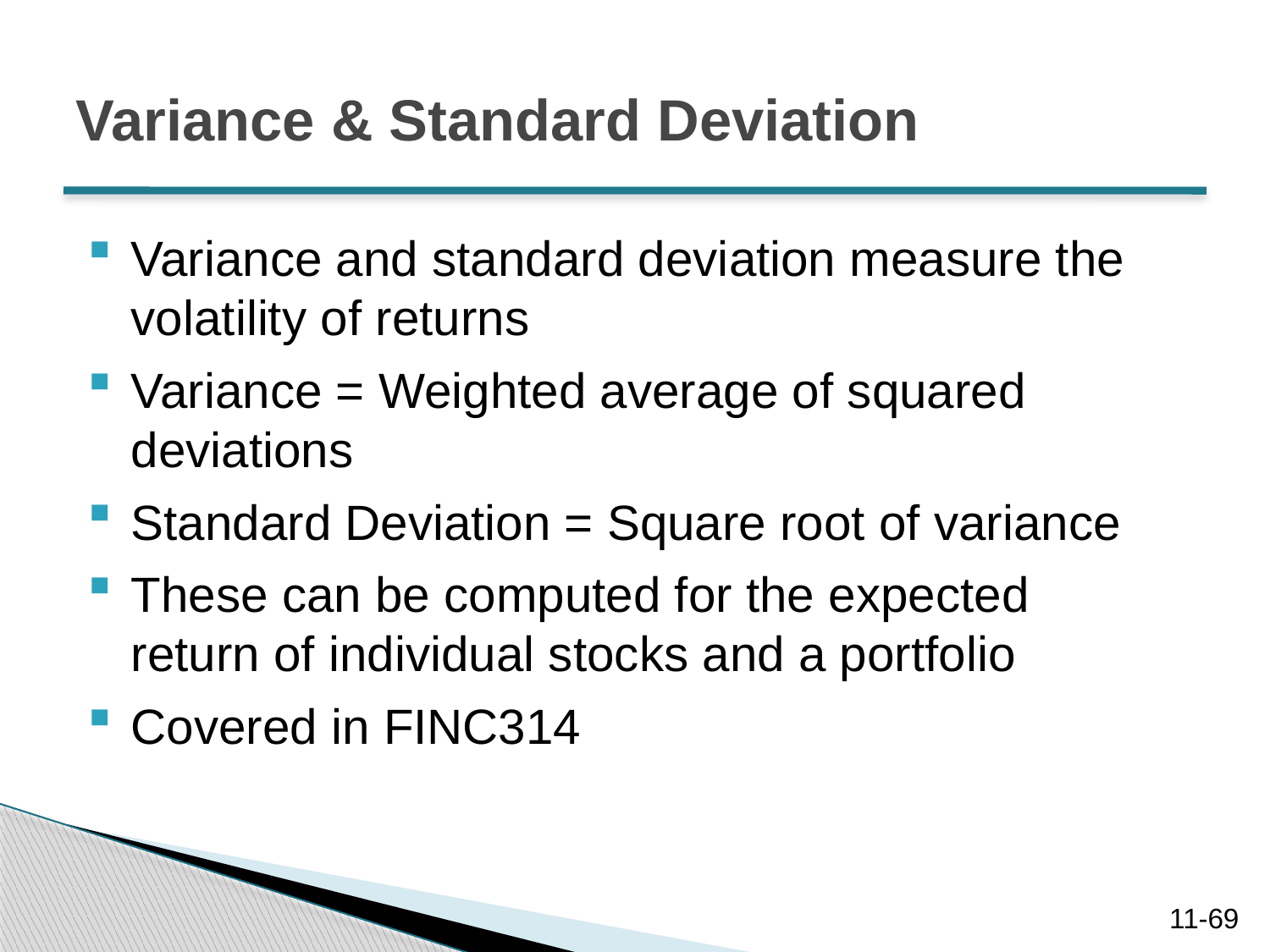

# Variance & Standard Deviation
Variance and standard deviation measure the volatility of returns
Variance = Weighted average of squared deviations
Standard Deviation = Square root of variance
These can be computed for the expected return of individual stocks and a portfolio
Covered in FINC314
11-69